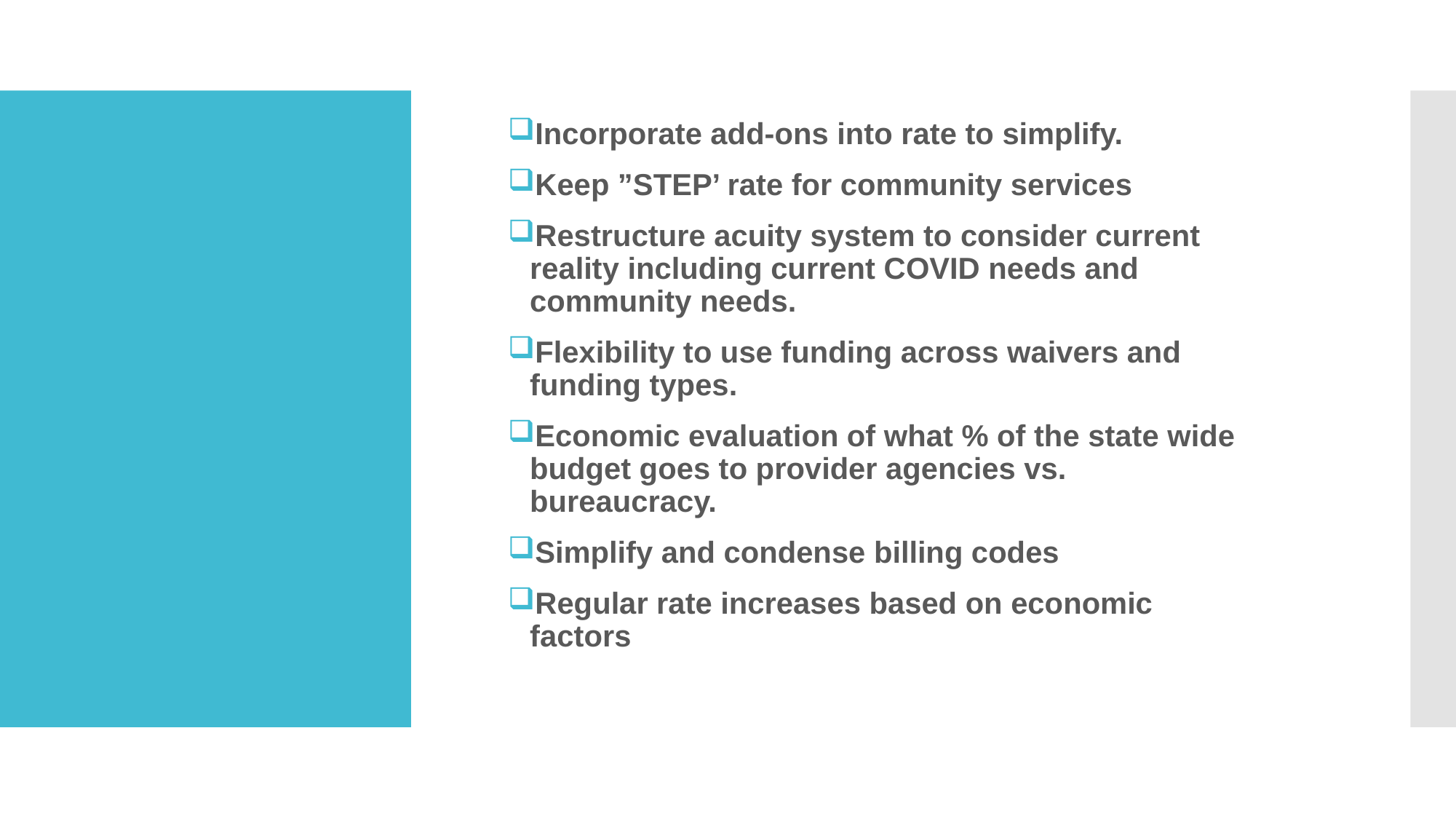

#
Incorporate add-ons into rate to simplify.
Keep ”STEP’ rate for community services
Restructure acuity system to consider current reality including current COVID needs and community needs.
Flexibility to use funding across waivers and funding types.
Economic evaluation of what % of the state wide budget goes to provider agencies vs. bureaucracy.
Simplify and condense billing codes
Regular rate increases based on economic factors